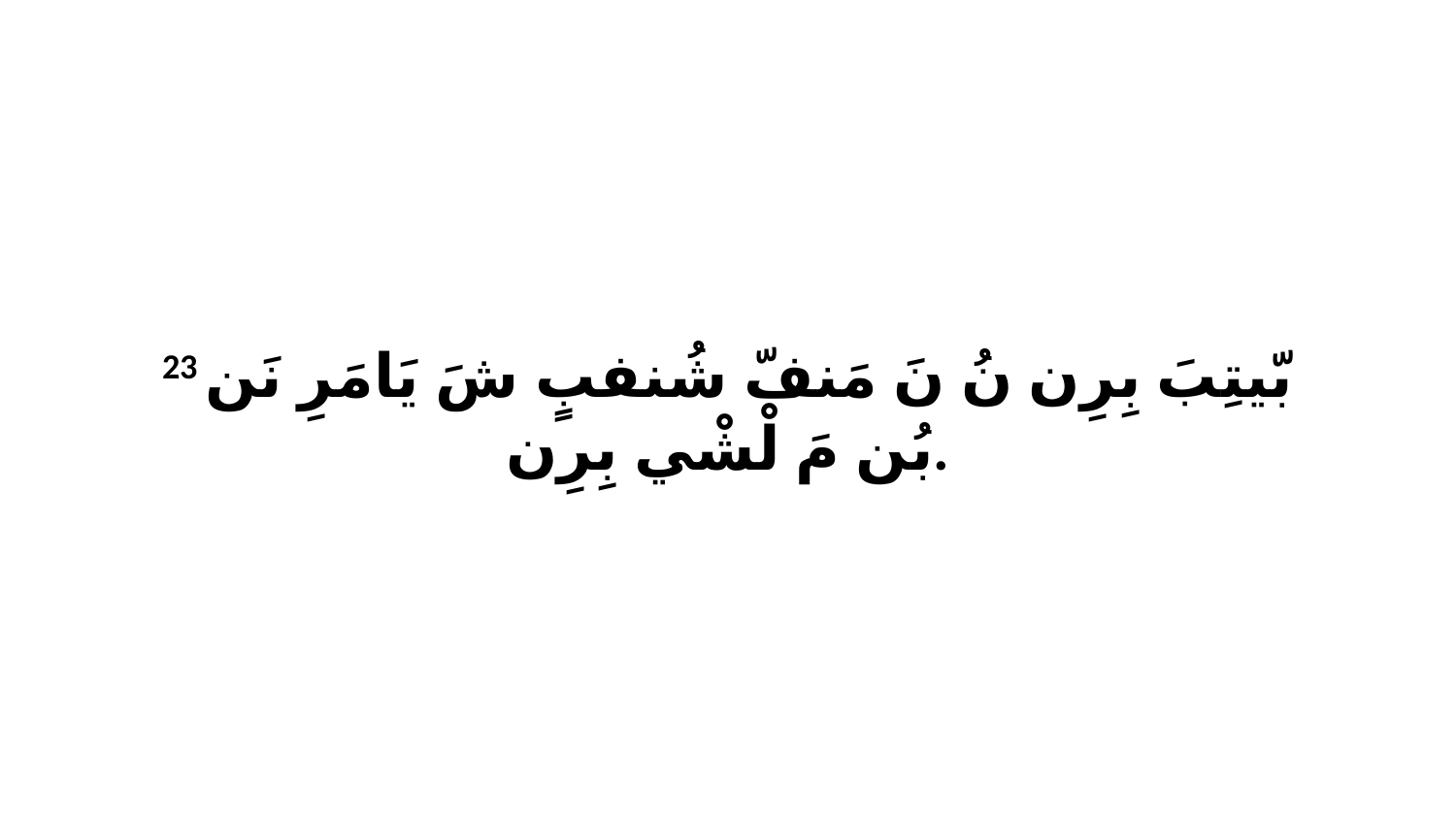

23 بّيتِبَ بِرِن نُ نَ مَنفّ شُنفبٍ شَ يَامَرِ نَن بُن مَ لْشْي بِرِن.